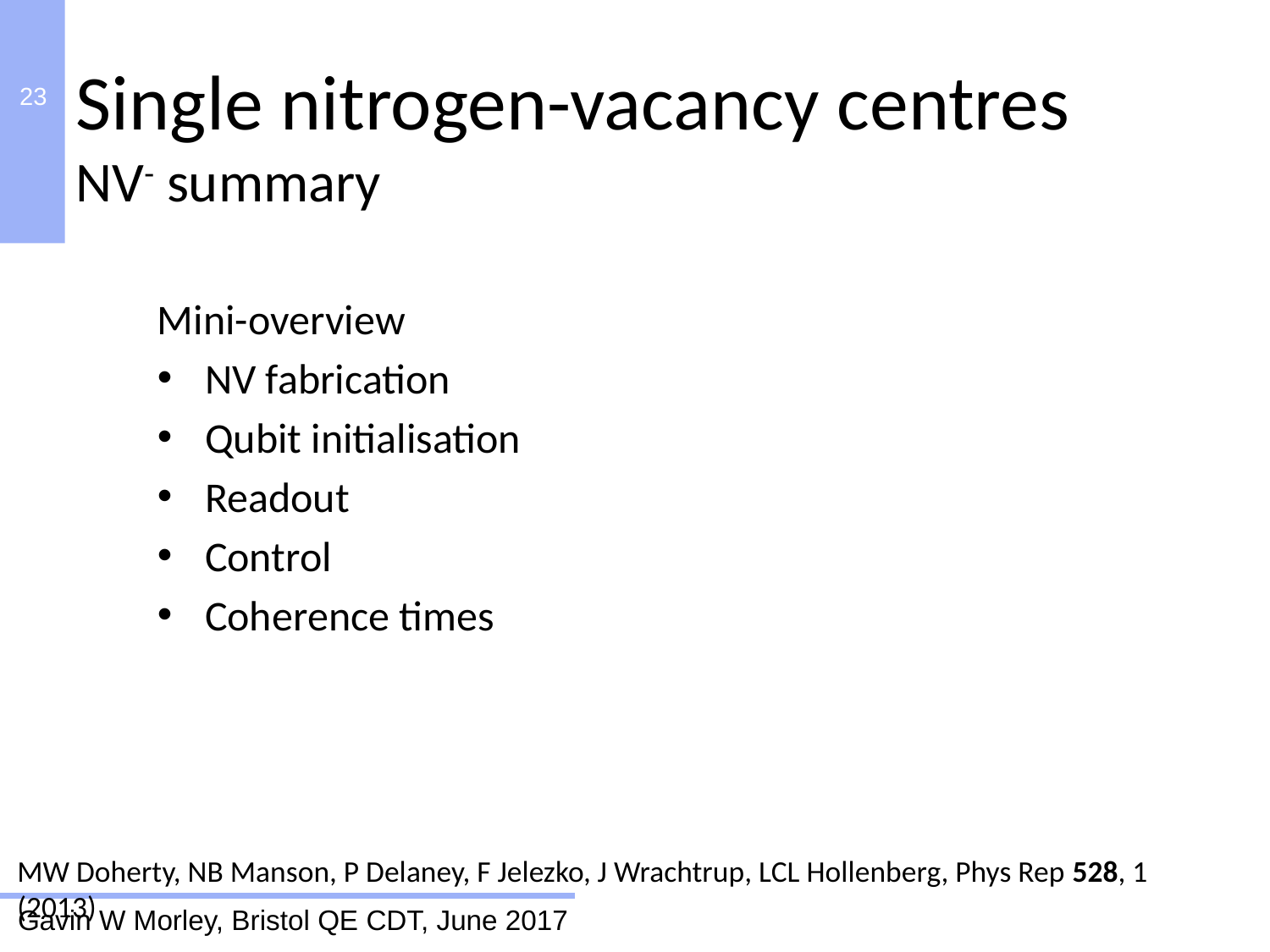

Single nitrogen-vacancy centres
NV- summary
Mini-overview
NV fabrication
Qubit initialisation
Readout
Control
Coherence times
MW Doherty, NB Manson, P Delaney, F Jelezko, J Wrachtrup, LCL Hollenberg, Phys Rep 528, 1 (2013)